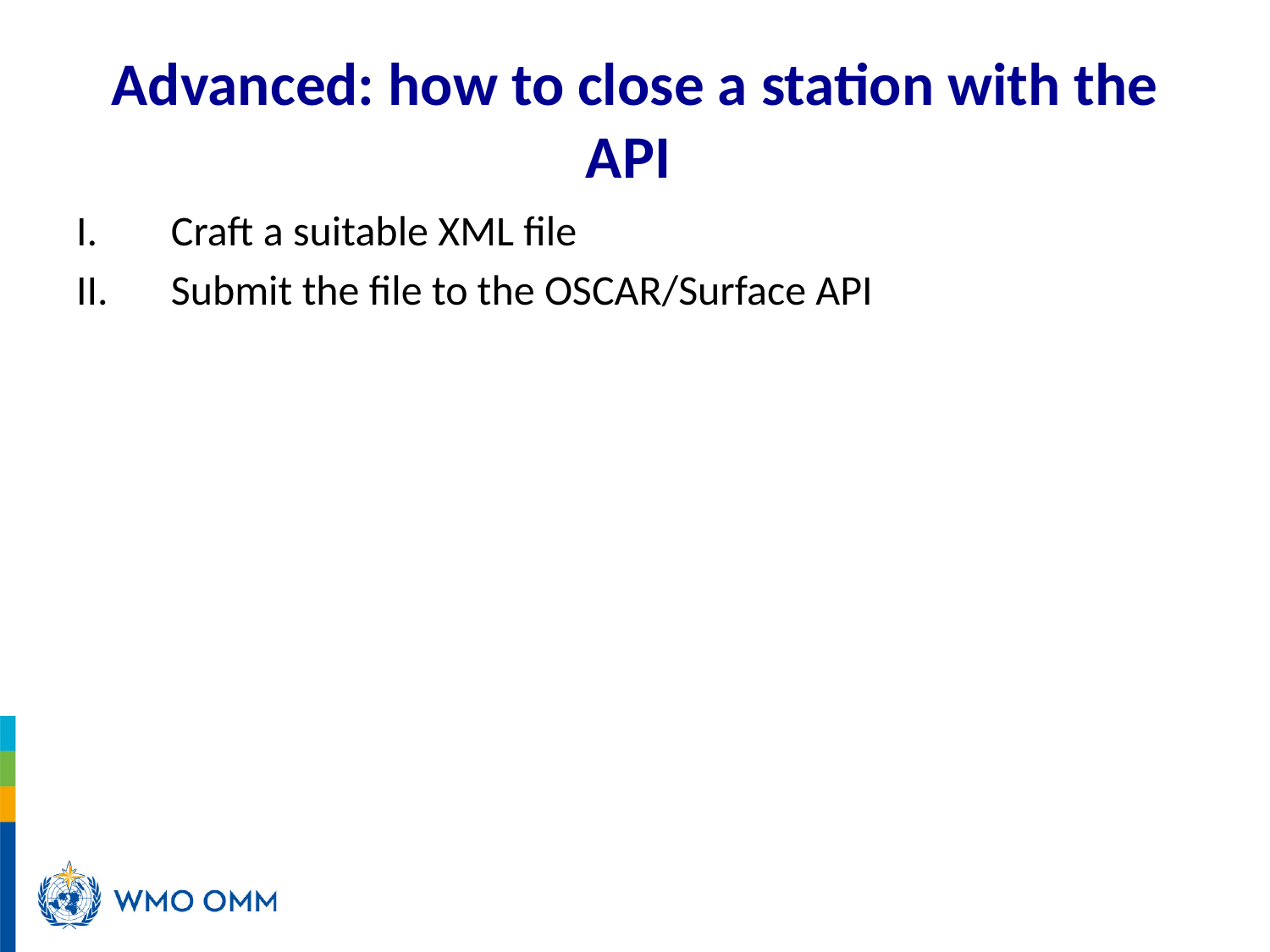

# Advanced: how to close a station with the API
Craft a suitable XML file
Submit the file to the OSCAR/Surface API